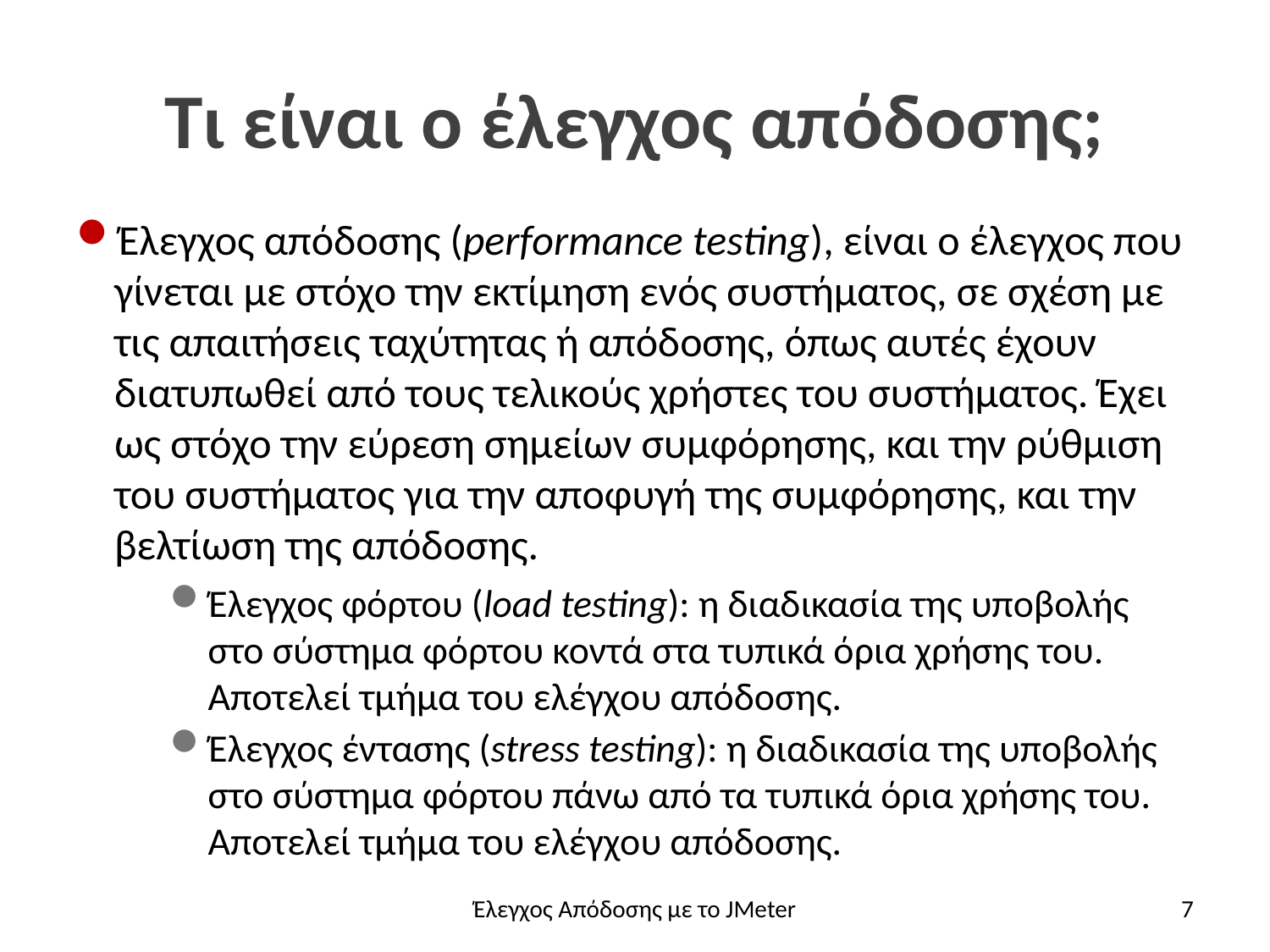

# Τι είναι ο έλεγχος απόδοσης;
Έλεγχος απόδοσης (performance testing), είναι ο έλεγχος που γίνεται με στόχο την εκτίμηση ενός συστήματος, σε σχέση με τις απαιτήσεις ταχύτητας ή απόδοσης, όπως αυτές έχουν διατυπωθεί από τους τελικούς χρήστες του συστήματος. Έχει ως στόχο την εύρεση σημείων συμφόρησης, και την ρύθμιση του συστήματος για την αποφυγή της συμφόρησης, και την βελτίωση της απόδοσης.
Έλεγχος φόρτου (load testing): η διαδικασία της υποβολής στο σύστημα φόρτου κοντά στα τυπικά όρια χρήσης του. Αποτελεί τμήμα του ελέγχου απόδοσης.
Έλεγχος έντασης (stress testing): η διαδικασία της υποβολής στο σύστημα φόρτου πάνω από τα τυπικά όρια χρήσης του. Αποτελεί τμήμα του ελέγχου απόδοσης.
Έλεγχος Απόδοσης με το JMeter
7